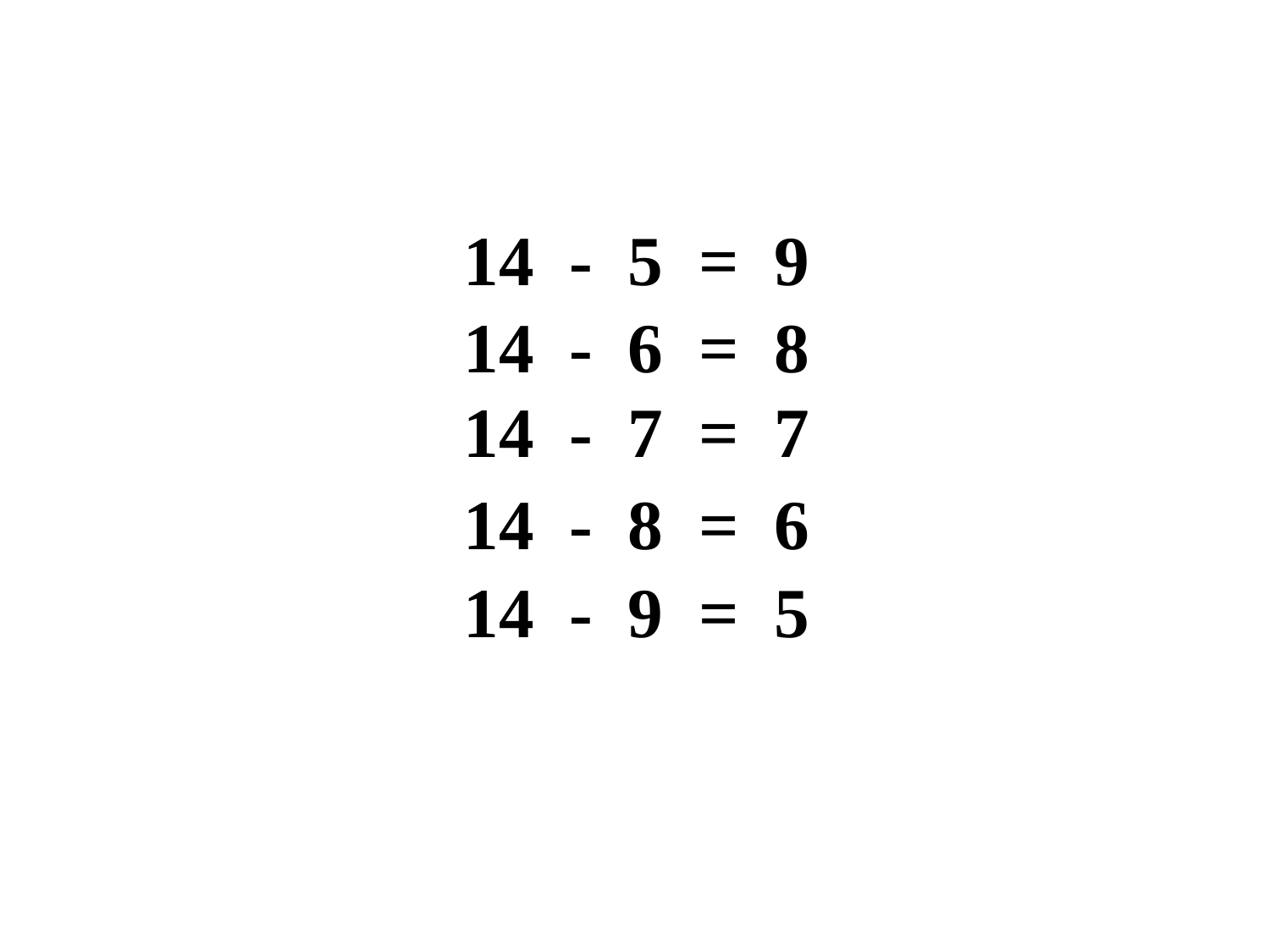

14  -  5  =  9
 14  -  6  =  8
 14  -  7  =  7
 14  -  8  =  6
 14  -  9  =  5